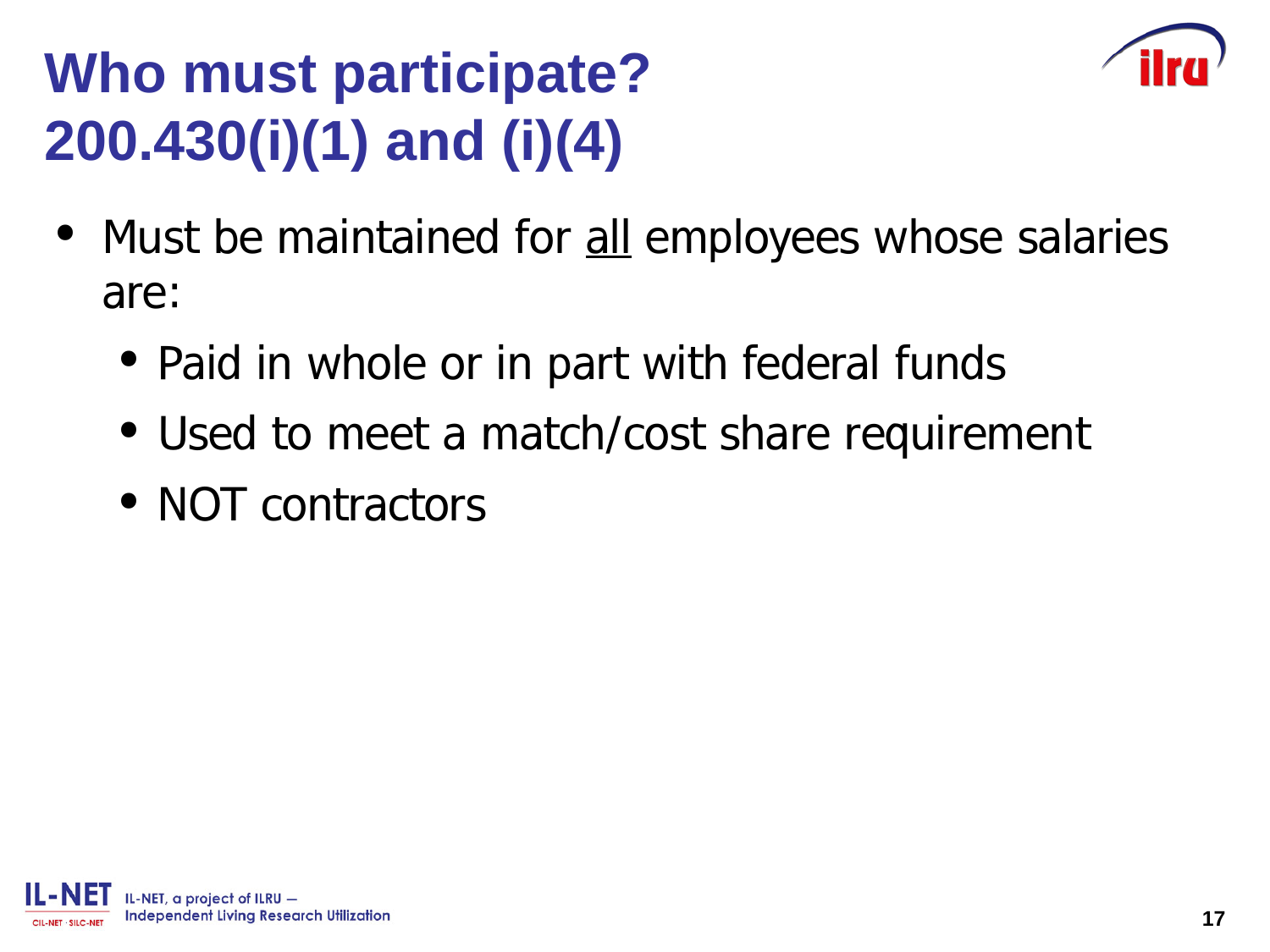

# Who must participate? 200.430(i)(1) and (i)(4)
Must be maintained for all employees whose salaries are:
Paid in whole or in part with federal funds
Used to meet a match/cost share requirement
NOT contractors